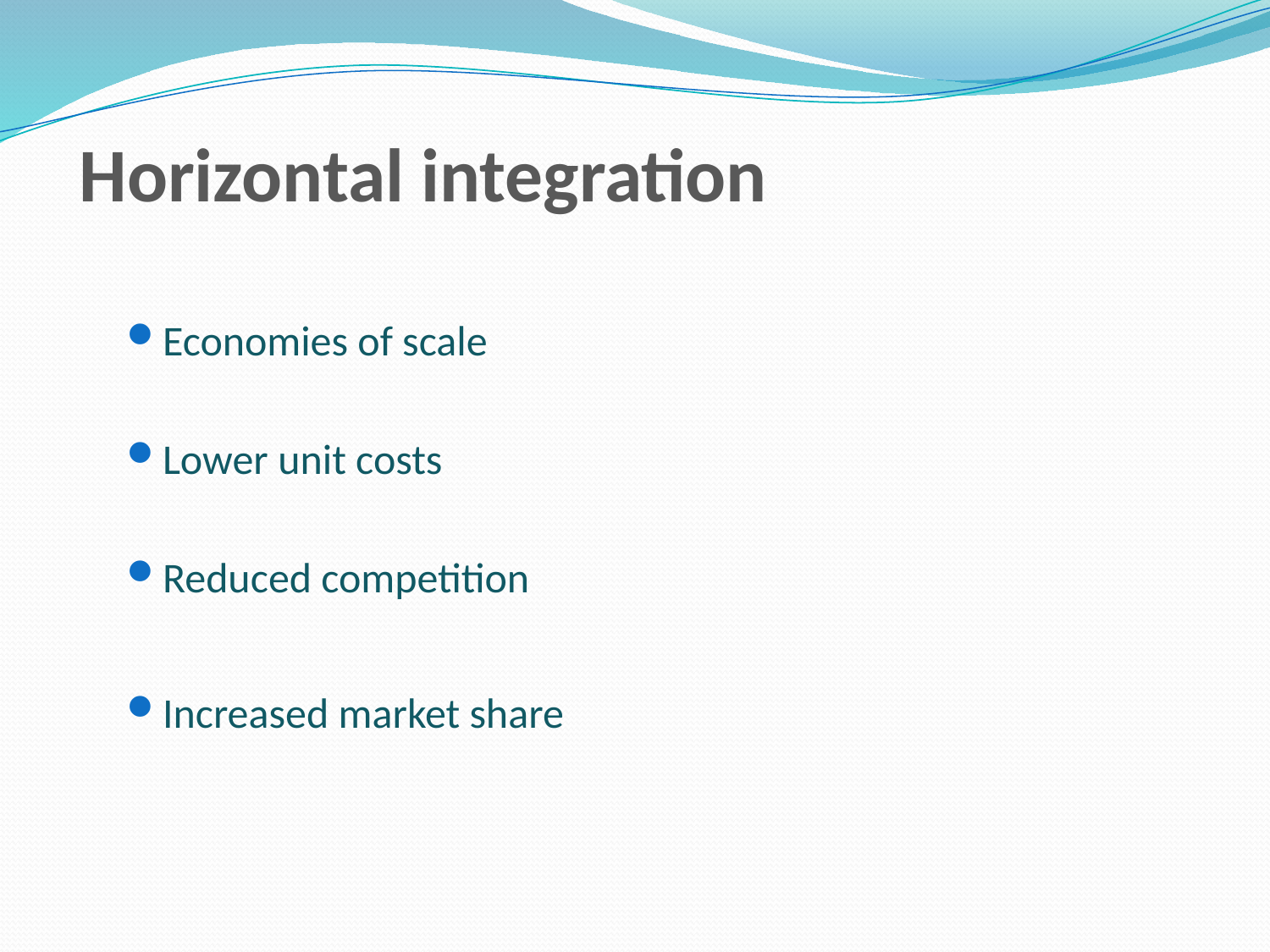

# Horizontal integration
Economies of scale

Lower unit costs

Reduced competition

Increased market share